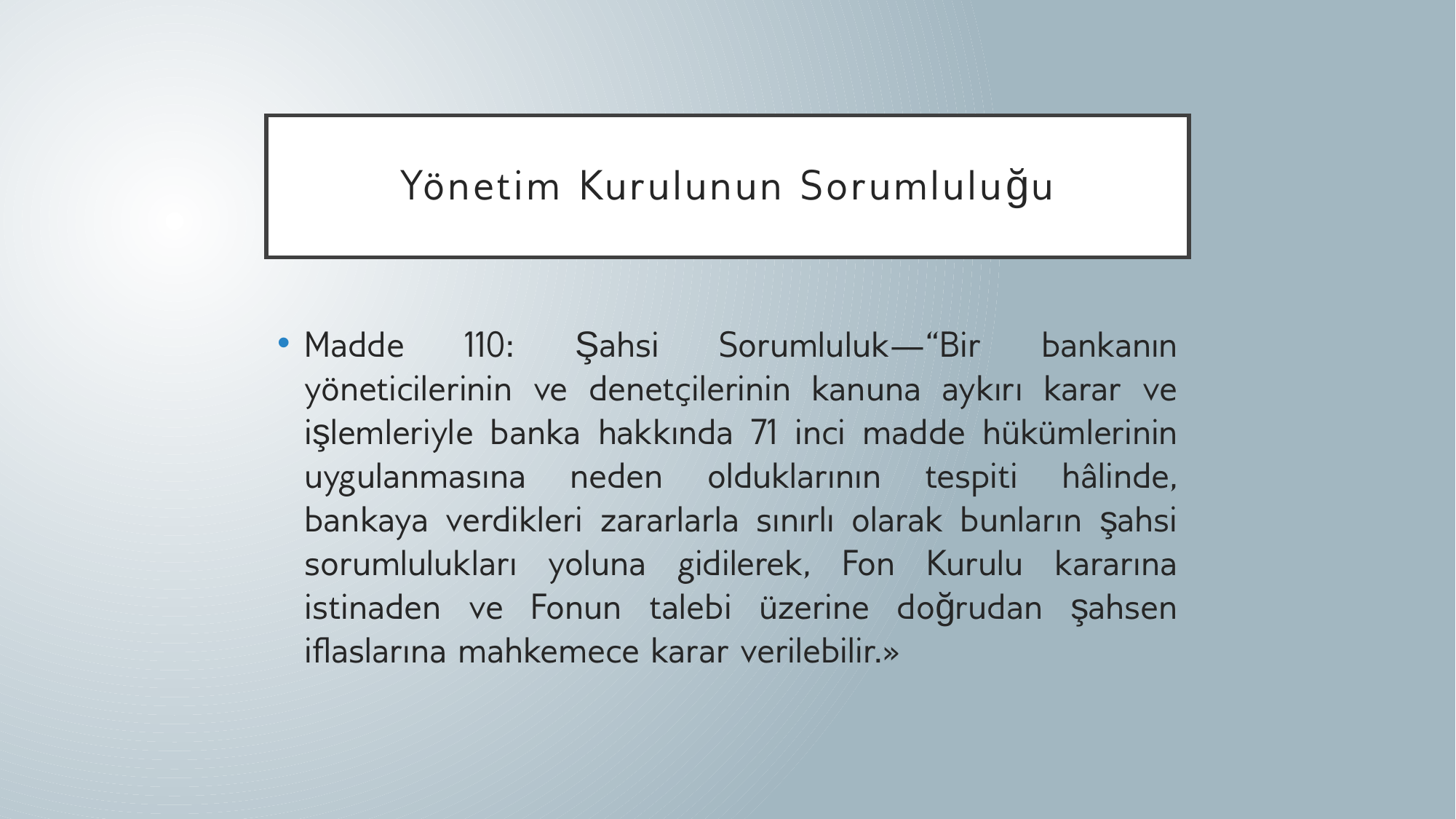

# Yönetim Kurulunun Sorumluluğu
Madde 110: Şahsi Sorumluluk—“Bir bankanın yöneticilerinin ve denetçilerinin kanuna aykırı karar ve işlemleriyle banka hakkında 71 inci madde hükümlerinin uygulanmasına neden olduklarının tespiti hâlinde, bankaya verdikleri zararlarla sınırlı olarak bunların şahsi sorumlulukları yoluna gidilerek, Fon Kurulu kararına istinaden ve Fonun talebi üzerine doğrudan şahsen iflaslarına mahkemece karar verilebilir.»